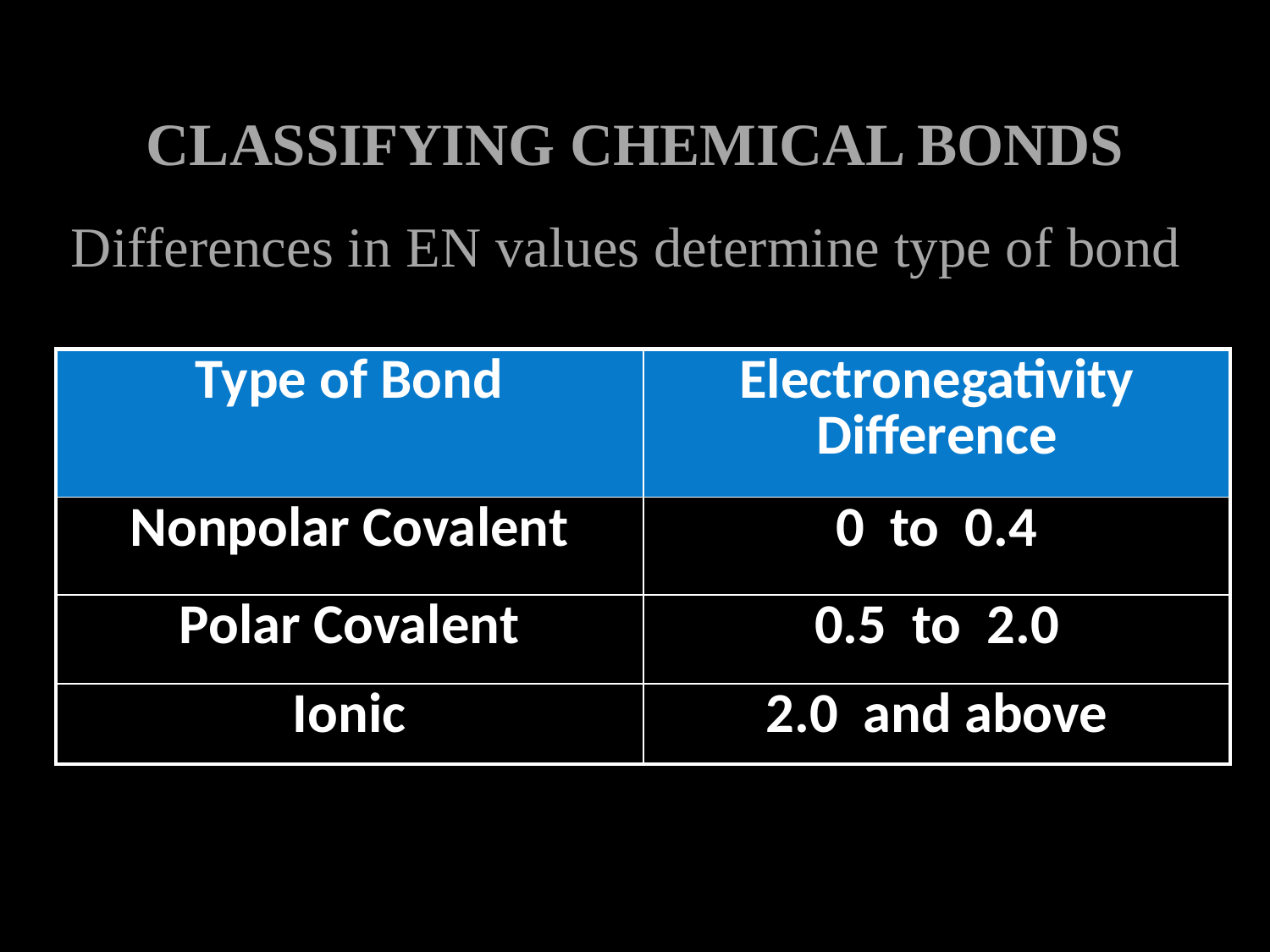

# Classifying chemical bonds
Differences in EN values determine type of bond
| Type of Bond | Electronegativity Difference |
| --- | --- |
| Nonpolar Covalent | 0 to 0.4 |
| Polar Covalent | 0.5 to 2.0 |
| Ionic | 2.0 and above |